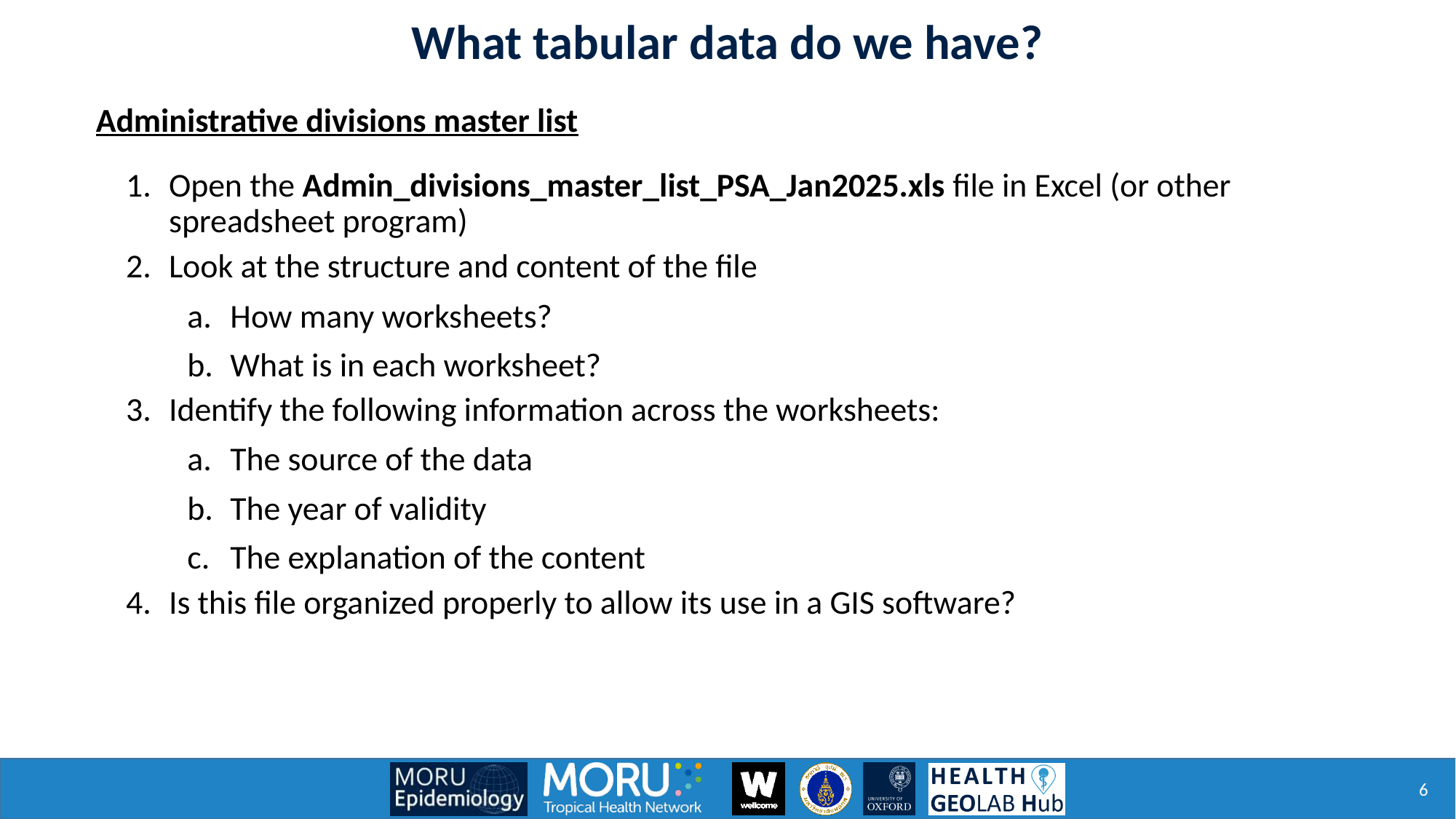

What tabular data do we have?
Administrative divisions master list
Open the Admin_divisions_master_list_PSA_Jan2025.xls file in Excel (or other spreadsheet program)
Look at the structure and content of the file
How many worksheets?
What is in each worksheet?
Identify the following information across the worksheets:
The source of the data
The year of validity
The explanation of the content
Is this file organized properly to allow its use in a GIS software?